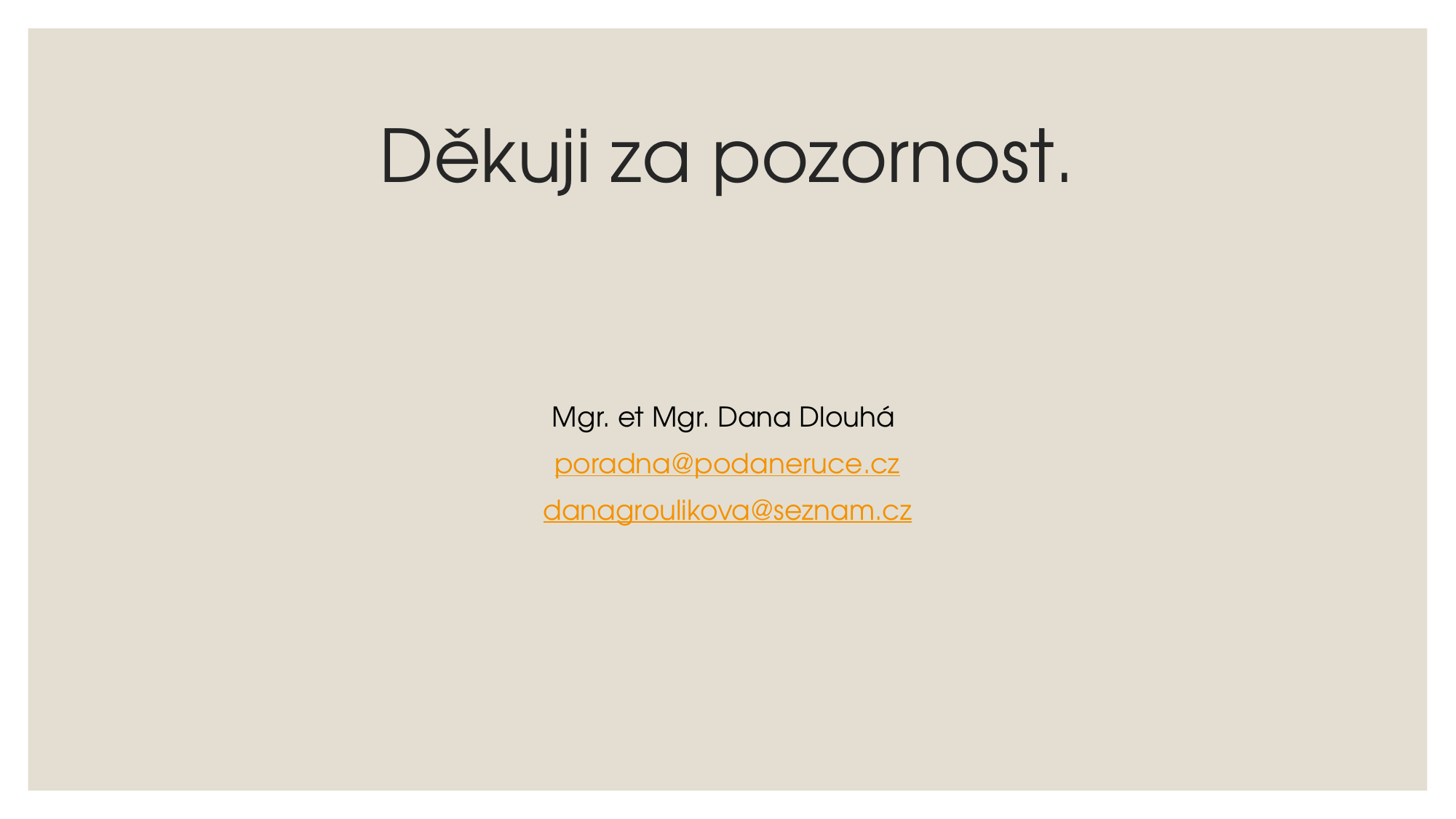

# Děkuji za pozornost.
Mgr. et Mgr. Dana Dlouhá
poradna@podaneruce.cz
danagroulikova@seznam.cz